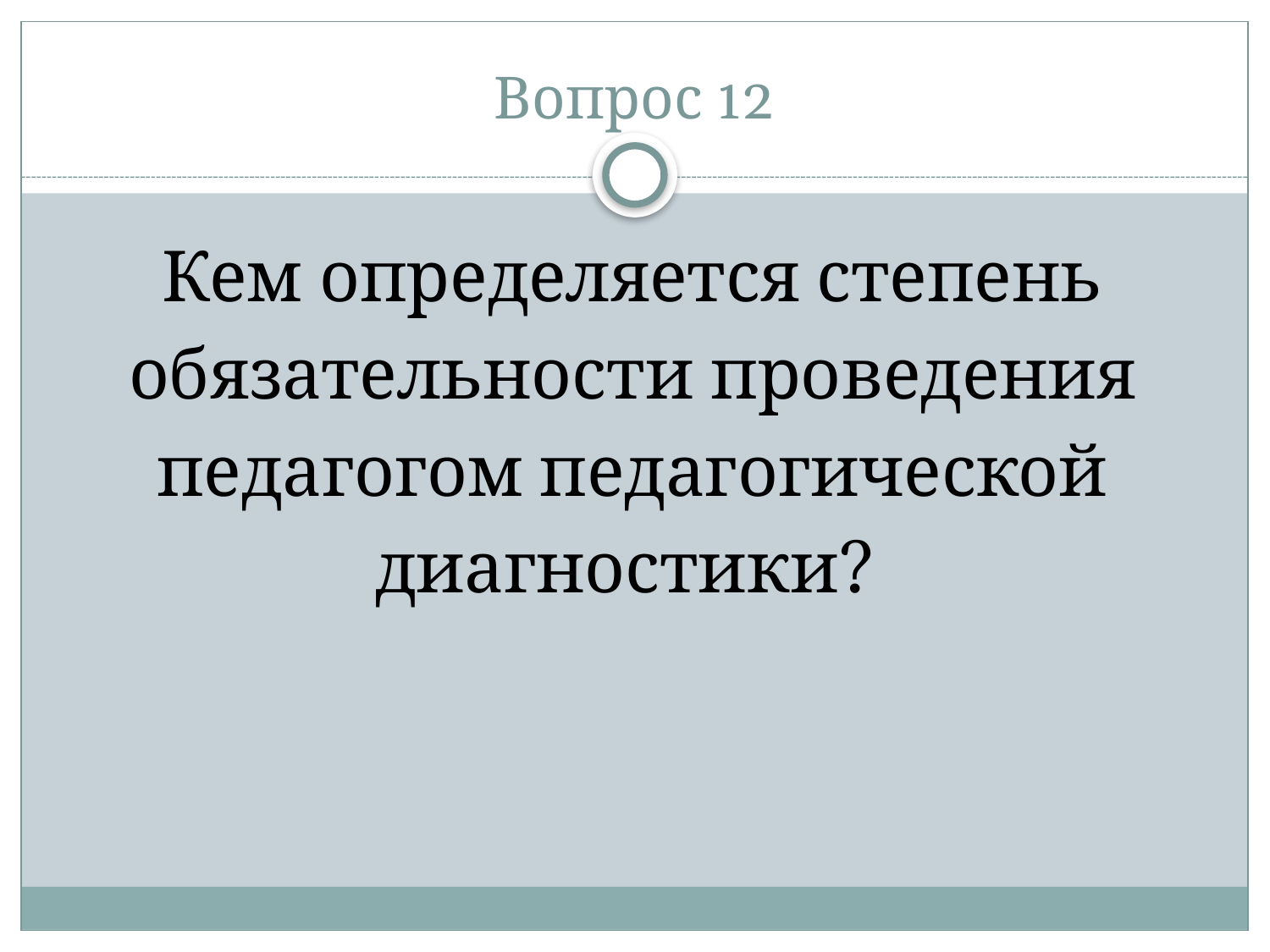

# Вопрос 12
Кем определяется степень обязательности проведения педагогом педагогической диагностики?